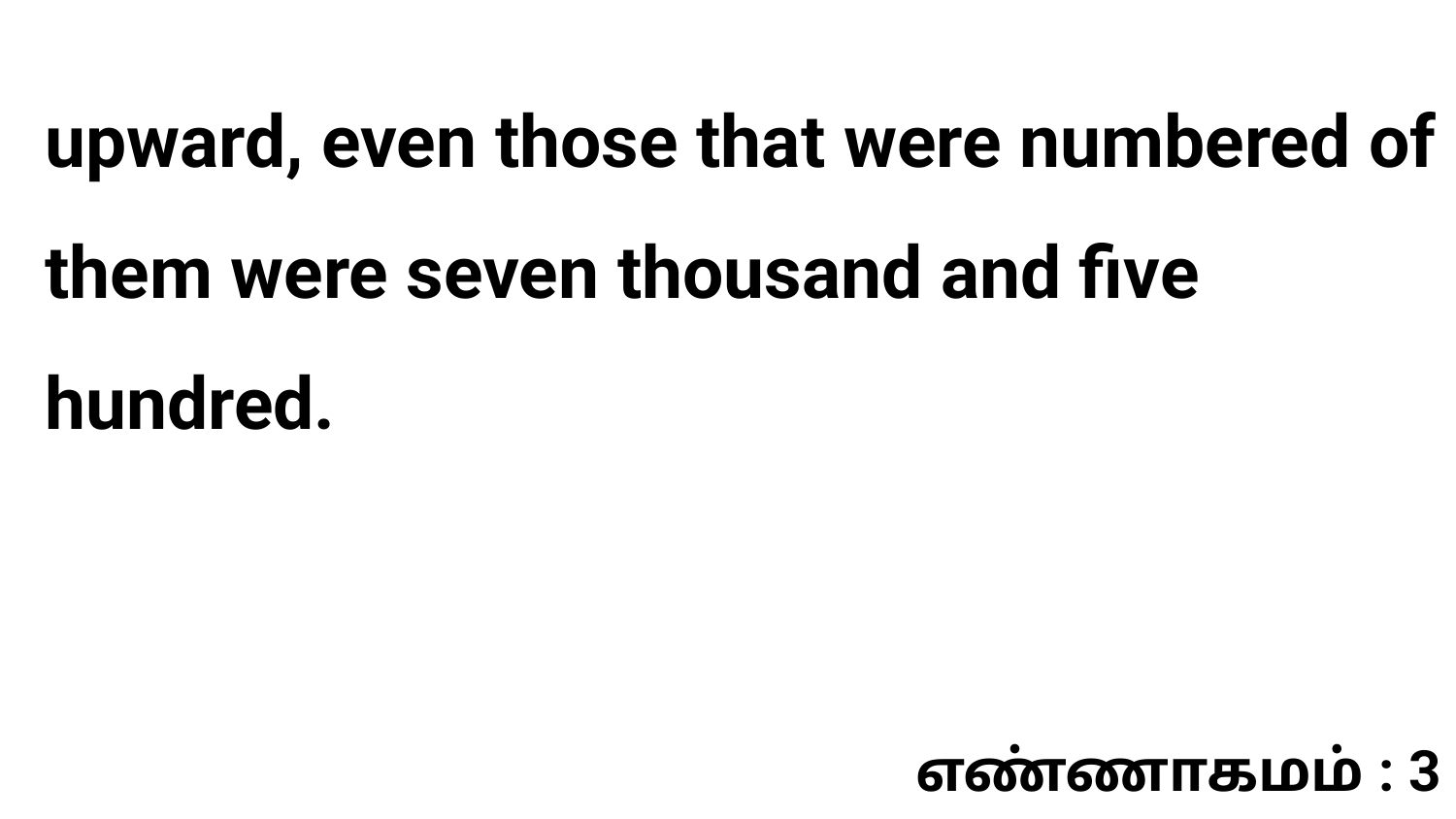

upward, even those that were numbered of them were seven thousand and five hundred.
எண்ணாகமம் : 3